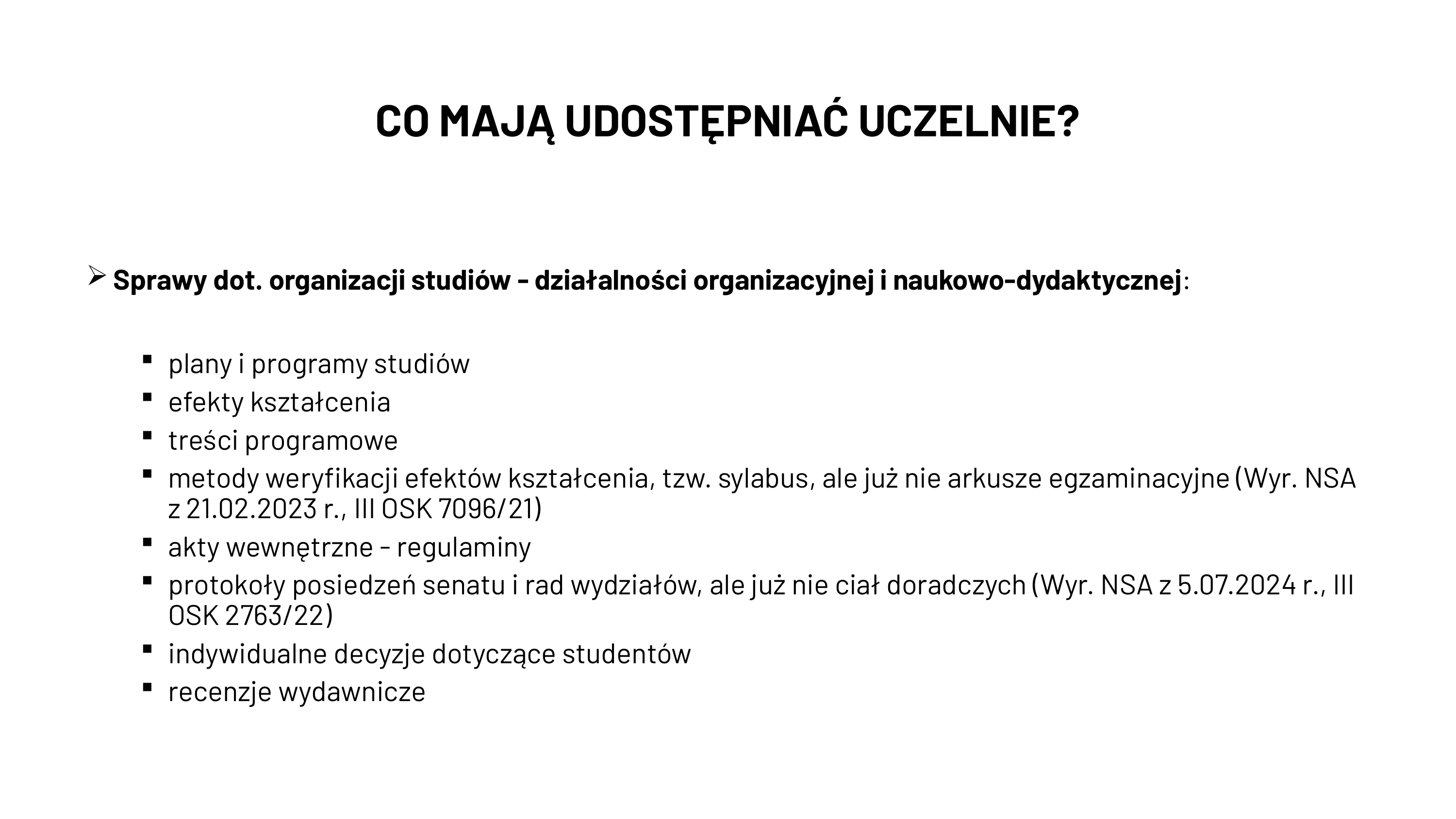

# CO MAJĄ UDOSTĘPNIAĆ UCZELNIE?

Sprawy dot. organizacji studiów - działalności organizacyjnej i naukowo-dydaktycznej:

plany i programy studiów
efekty kształcenia
treści programowe
metody weryfikacji efektów kształcenia, tzw. sylabus, ale już nie arkusze egzaminacyjne (Wyr. NSA z 21.02.2023 r., III OSK 7096/21)
akty wewnętrzne - regulaminy
protokoły posiedzeń senatu i rad wydziałów, ale już nie ciał doradczych (Wyr. NSA z 5.07.2024 r., III OSK 2763/22)
indywidualne decyzje dotyczące studentów
recenzje wydawnicze